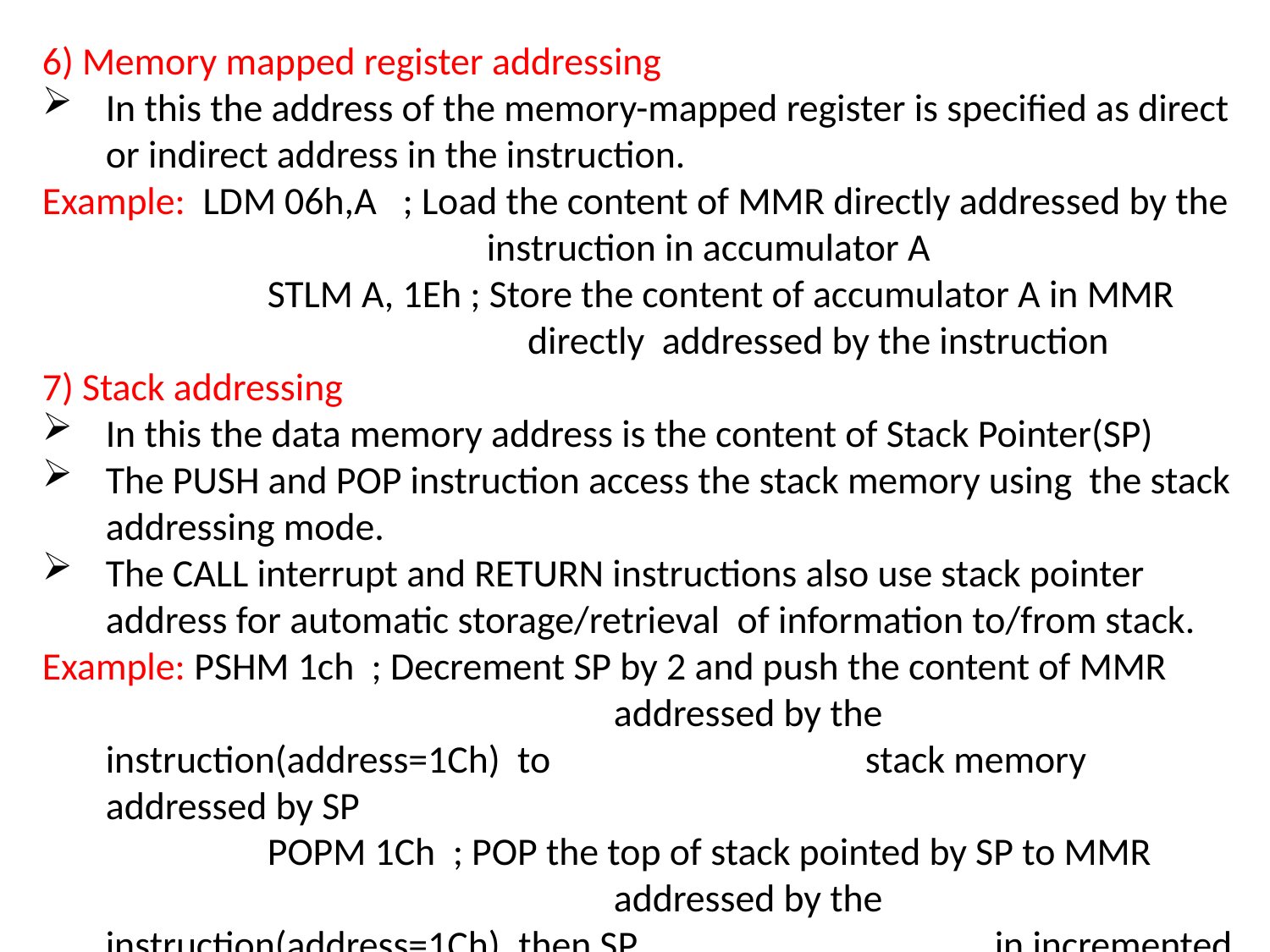

6) Memory mapped register addressing
In this the address of the memory-mapped register is specified as direct or indirect address in the instruction.
Example:  LDM 06h,A   ; Load the content of MMR directly addressed by the
				instruction in accumulator A
		    STLM A, 1Eh ; Store the content of accumulator A in MMR                 	                                  directly  addressed by the instruction
7) Stack addressing
In this the data memory address is the content of Stack Pointer(SP)
The PUSH and POP instruction access the stack memory using  the stack addressing mode.
The CALL interrupt and RETURN instructions also use stack pointer address for automatic storage/retrieval  of information to/from stack.
Example: PSHM 1ch  ; Decrement SP by 2 and push the content of MMR 				addressed by the instruction(address=1Ch)  to      	                             stack memory addressed by SP
		    POPM 1Ch  ; POP the top of stack pointed by SP to MMR 				addressed by the instruction(address=1Ch), then SP 			in incremented by 2